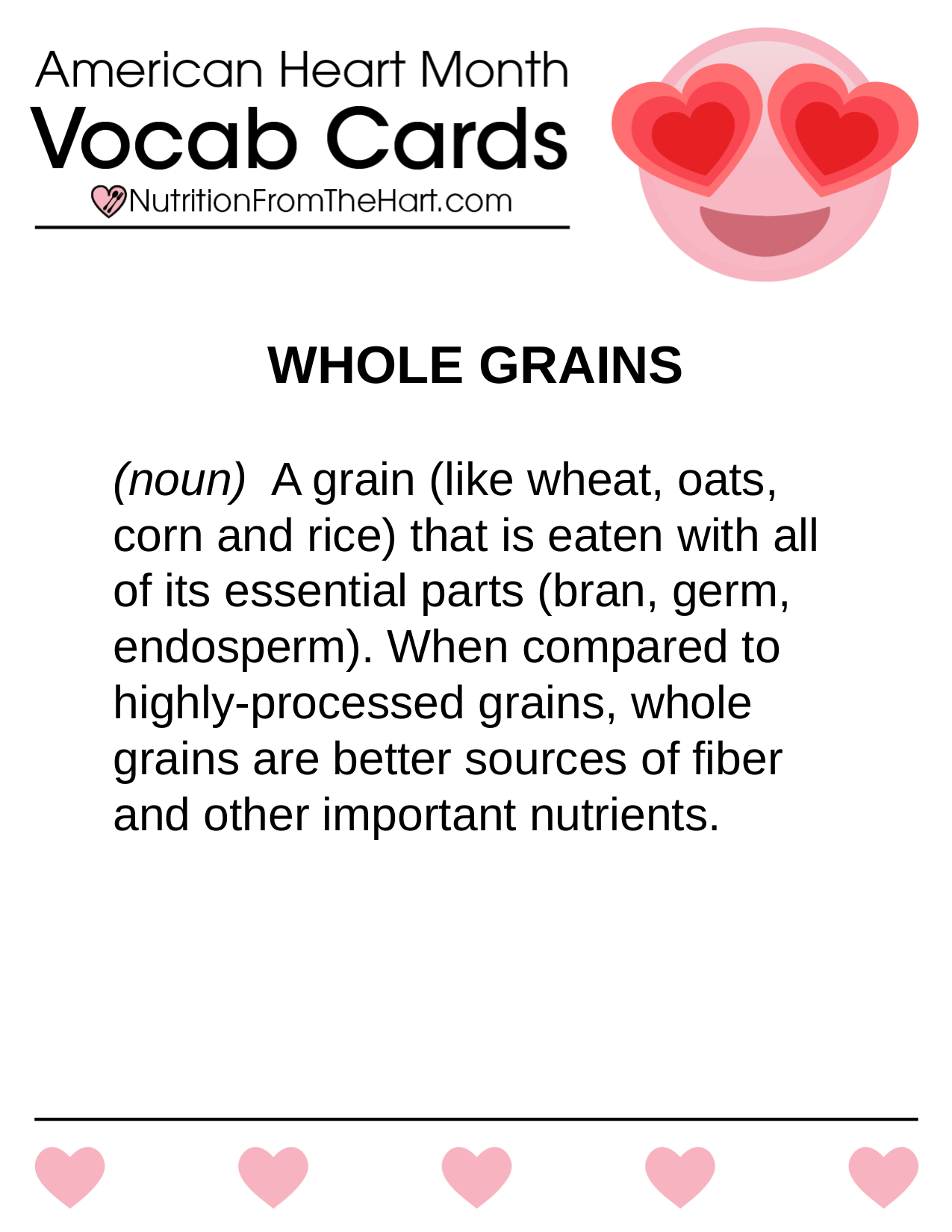

WHOLE GRAINS
(noun)  A grain (like wheat, oats, corn and rice) that is eaten with all of its essential parts (bran, germ, endosperm). When compared to highly-processed grains, whole grains are better sources of fiber and other important nutrients.